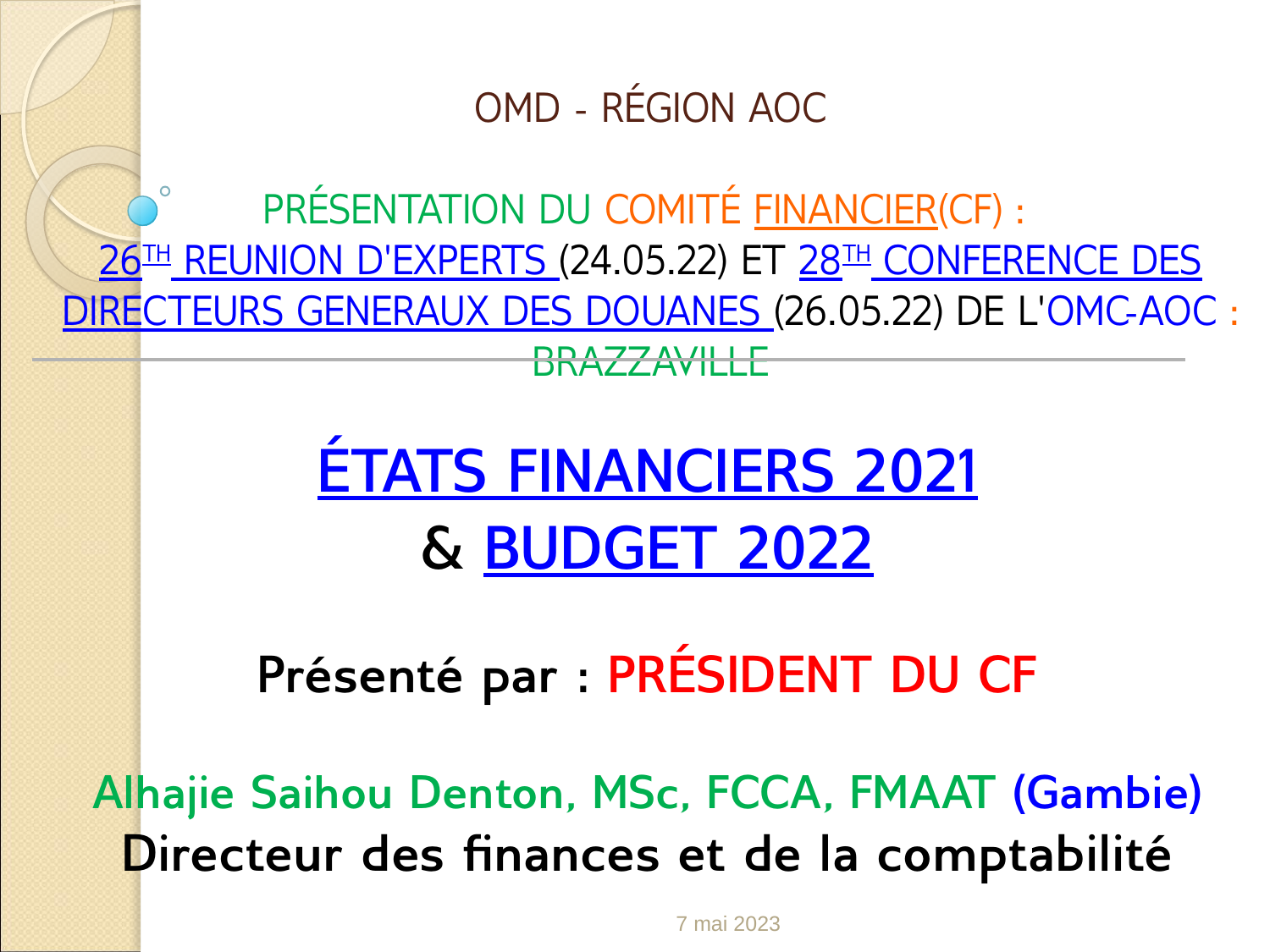

# OMD - RÉGION AOC PRÉSENTATION DU COMITÉ FINANCIER(CF) : 26TH REUNION D'EXPERTS (24.05.22) ET 28TH CONFERENCE DES DIRECTEURS GENERAUX DES DOUANES (26.05.22) DE L'OMC-AOC : BRAZZAVILLE

ÉTATS FINANCIERS 2021
& BUDGET 2022

Présenté par : PRÉSIDENT DU CF

Alhajie Saihou Denton, MSc, FCCA, FMAAT (Gambie) Directeur des finances et de la comptabilité

7 mai 2023